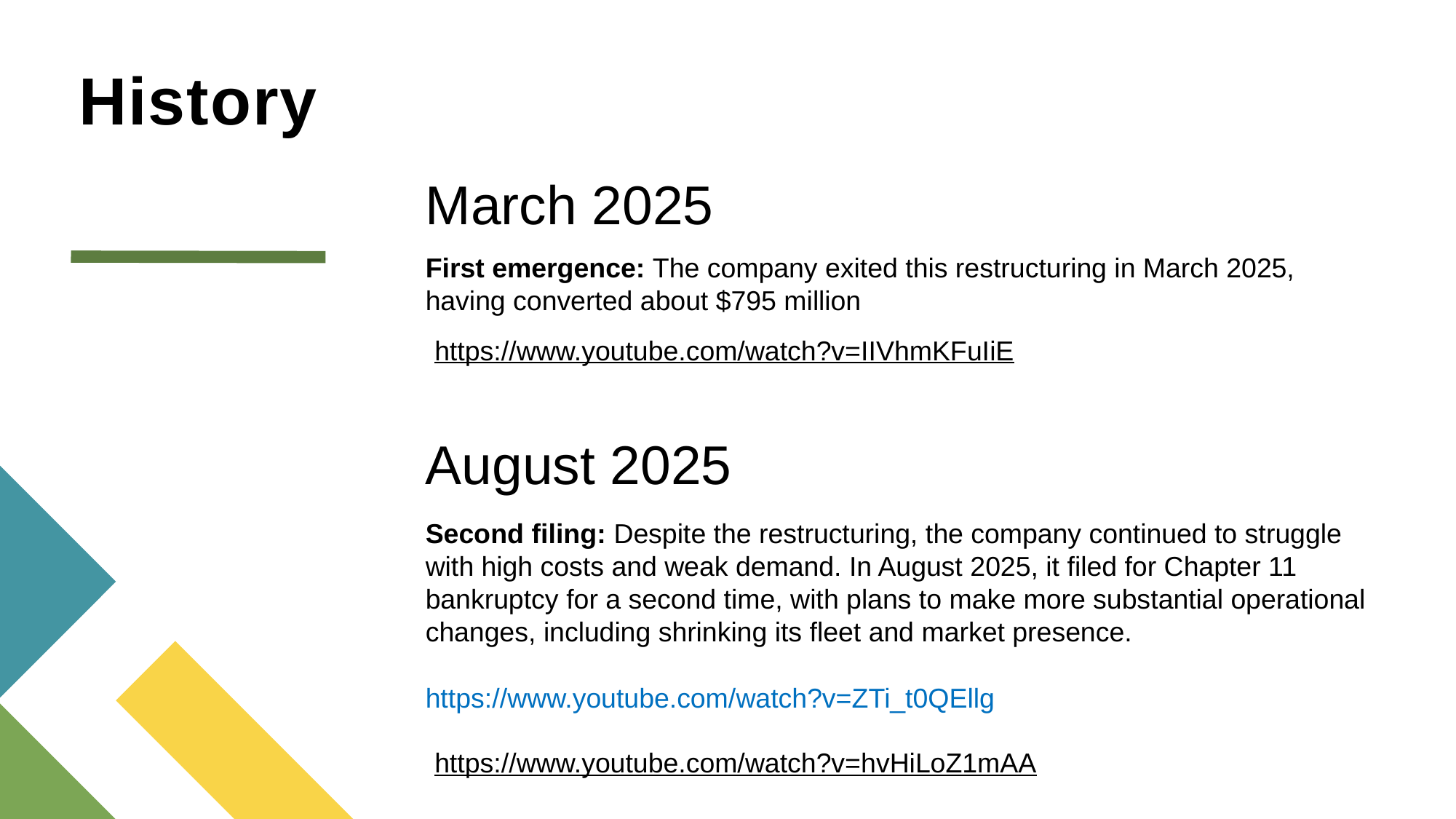

# History
March 2025
First emergence: The company exited this restructuring in March 2025, having converted about $795 million
 of its debt into equity and receiving new financing.
https://www.youtube.com/watch?v=IIVhmKFuIiE
August 2025
Second filing: Despite the restructuring, the company continued to struggle with high costs and weak demand. In August 2025, it filed for Chapter 11 bankruptcy for a second time, with plans to make more substantial operational changes, including shrinking its fleet and market presence.
https://www.youtube.com/watch?v=ZTi_t0QEllg
https://www.youtube.com/watch?v=hvHiLoZ1mAA